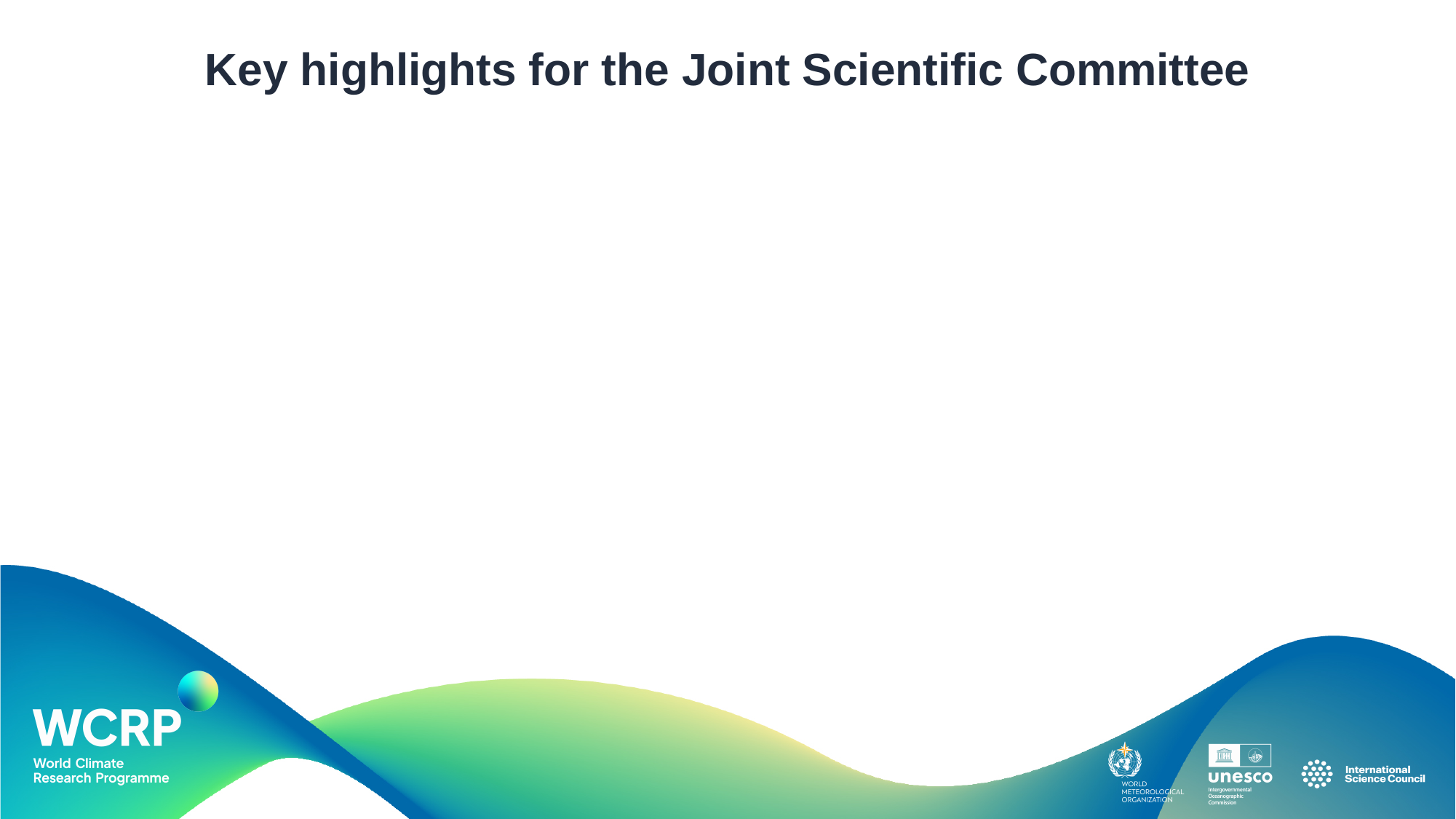

# Key highlights for the Joint Scientific Committee